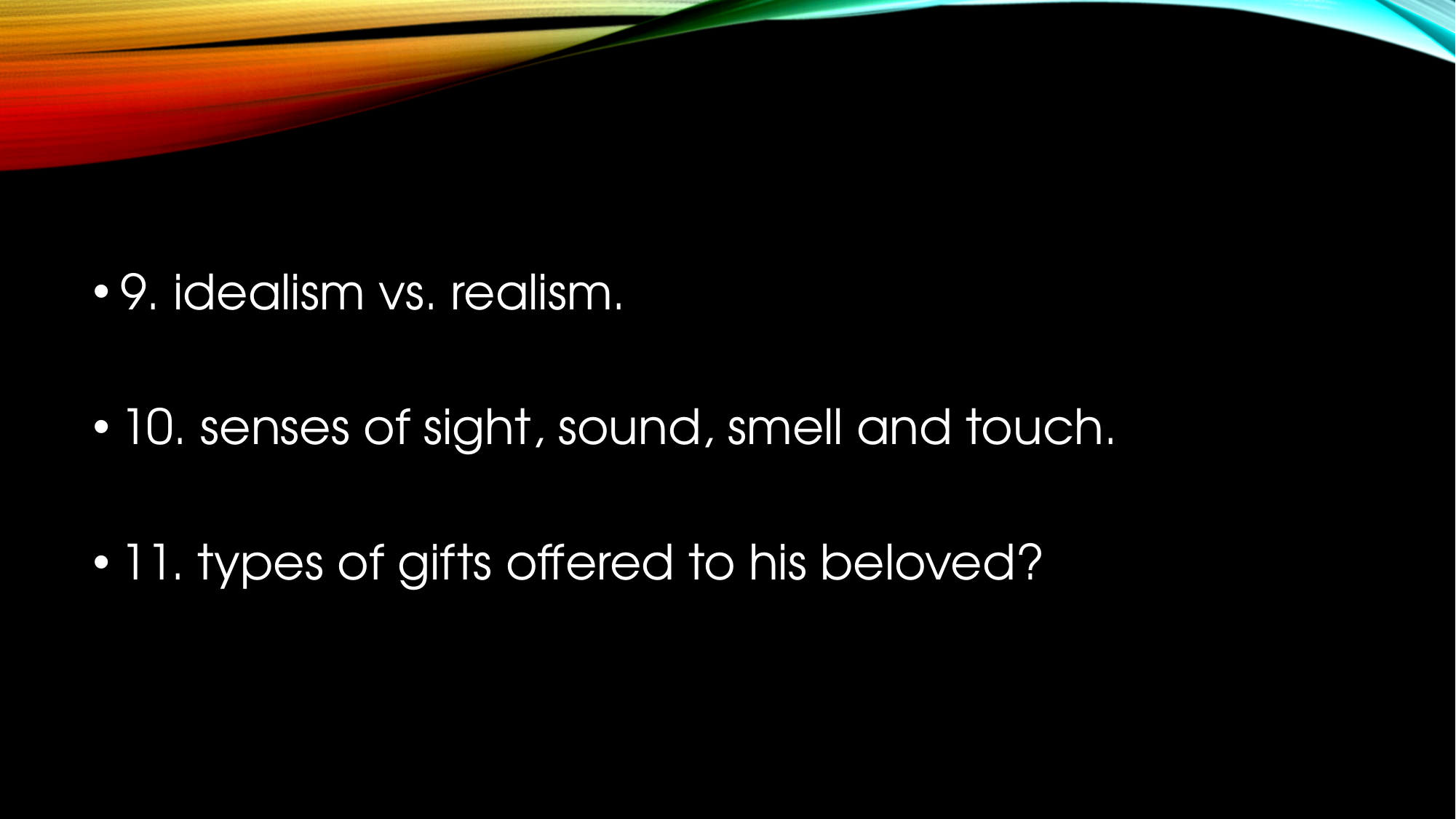

#
9. idealism vs. realism.

10. senses of sight, sound, smell and touch.

11. types of gifts offered to his beloved?